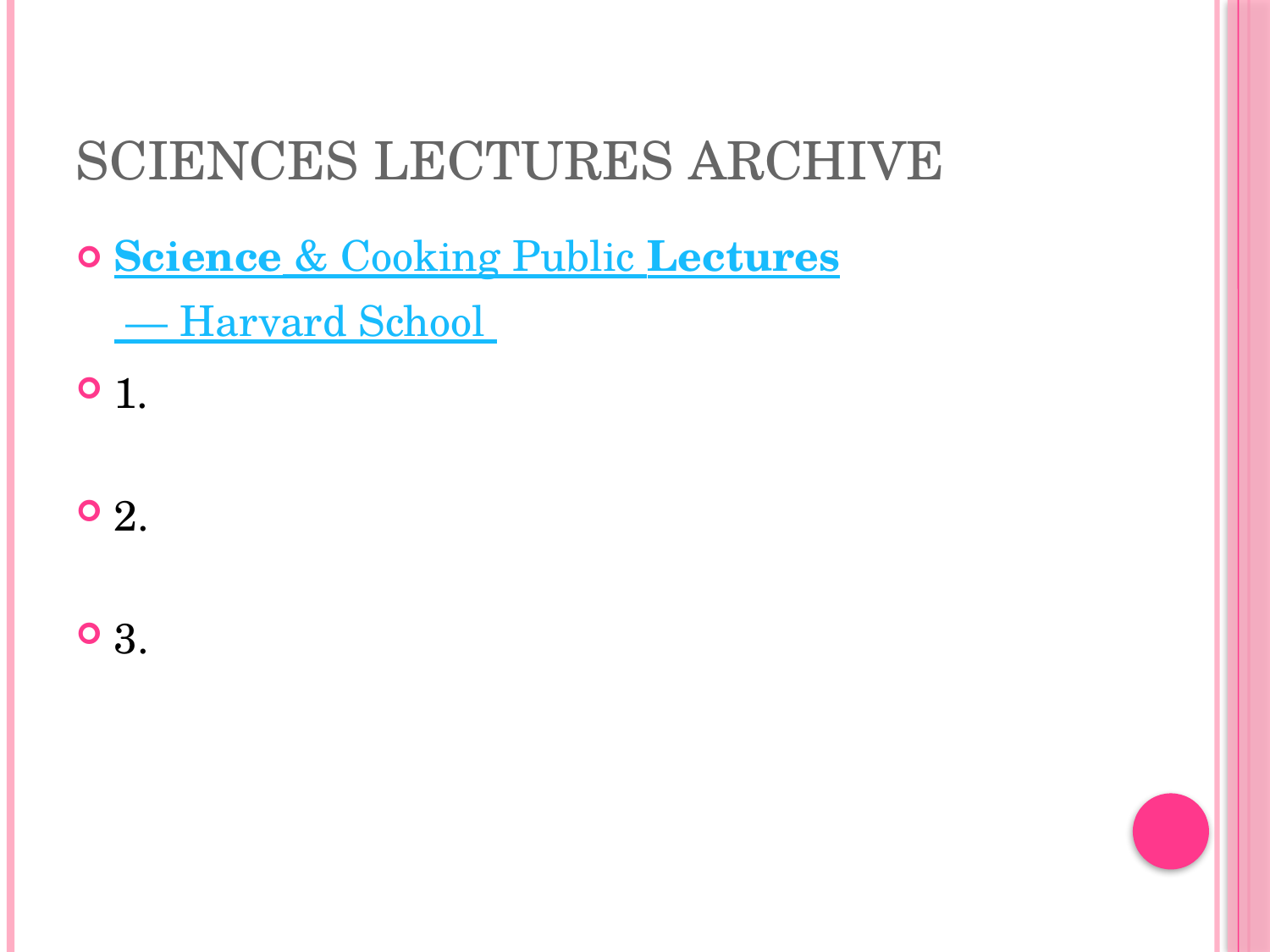

# Sciences Lectures Archive
Science & Cooking Public Lectures — Harvard School
1.

2.

3.